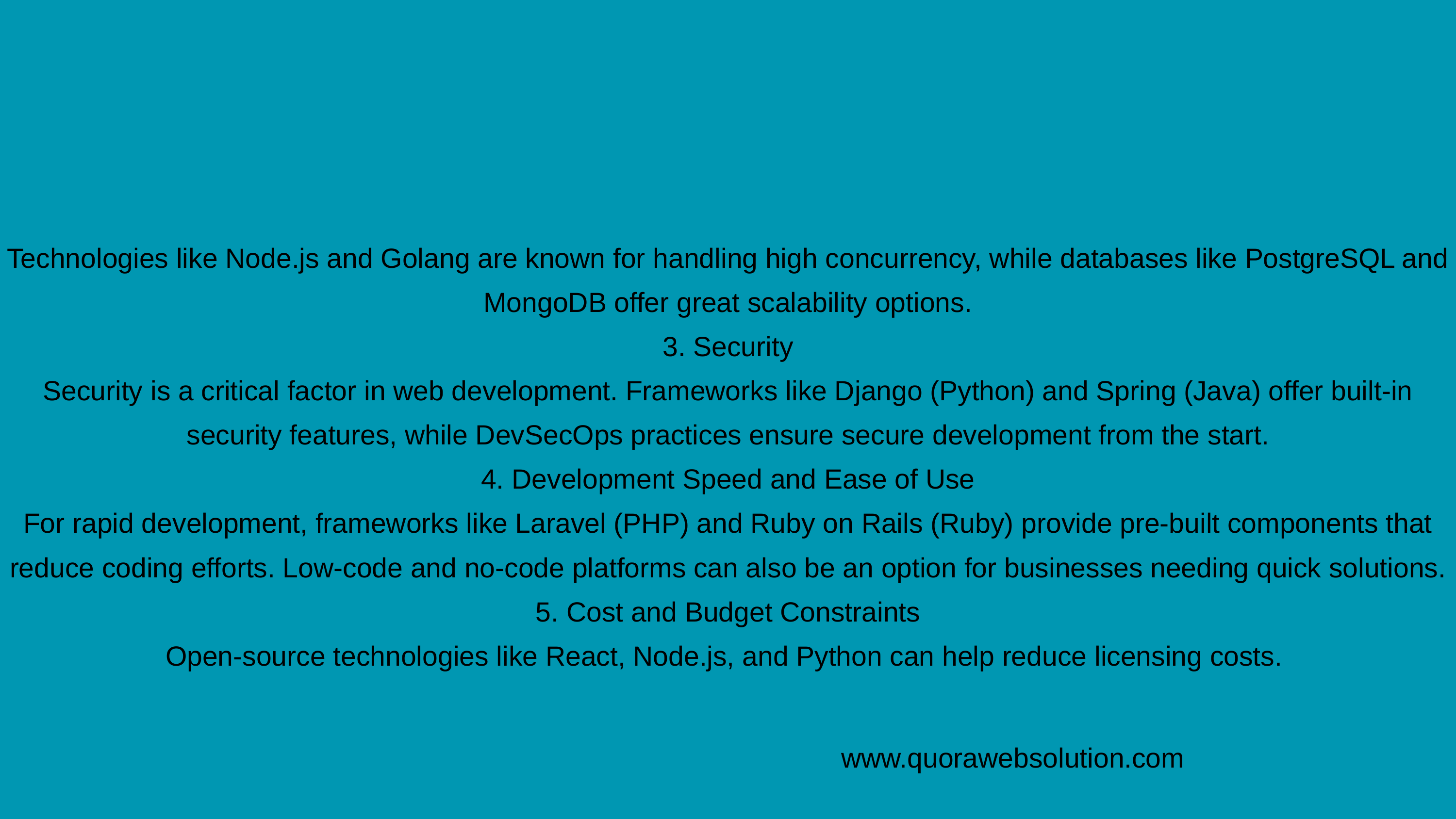

Technologies like Node.js and Golang are known for handling high concurrency, while databases like PostgreSQL and MongoDB offer great scalability options.
3. Security
Security is a critical factor in web development. Frameworks like Django (Python) and Spring (Java) offer built-in security features, while DevSecOps practices ensure secure development from the start.
4. Development Speed and Ease of Use
For rapid development, frameworks like Laravel (PHP) and Ruby on Rails (Ruby) provide pre-built components that reduce coding efforts. Low-code and no-code platforms can also be an option for businesses needing quick solutions.
5. Cost and Budget Constraints
Open-source technologies like React, Node.js, and Python can help reduce licensing costs.
www.quorawebsolution.com